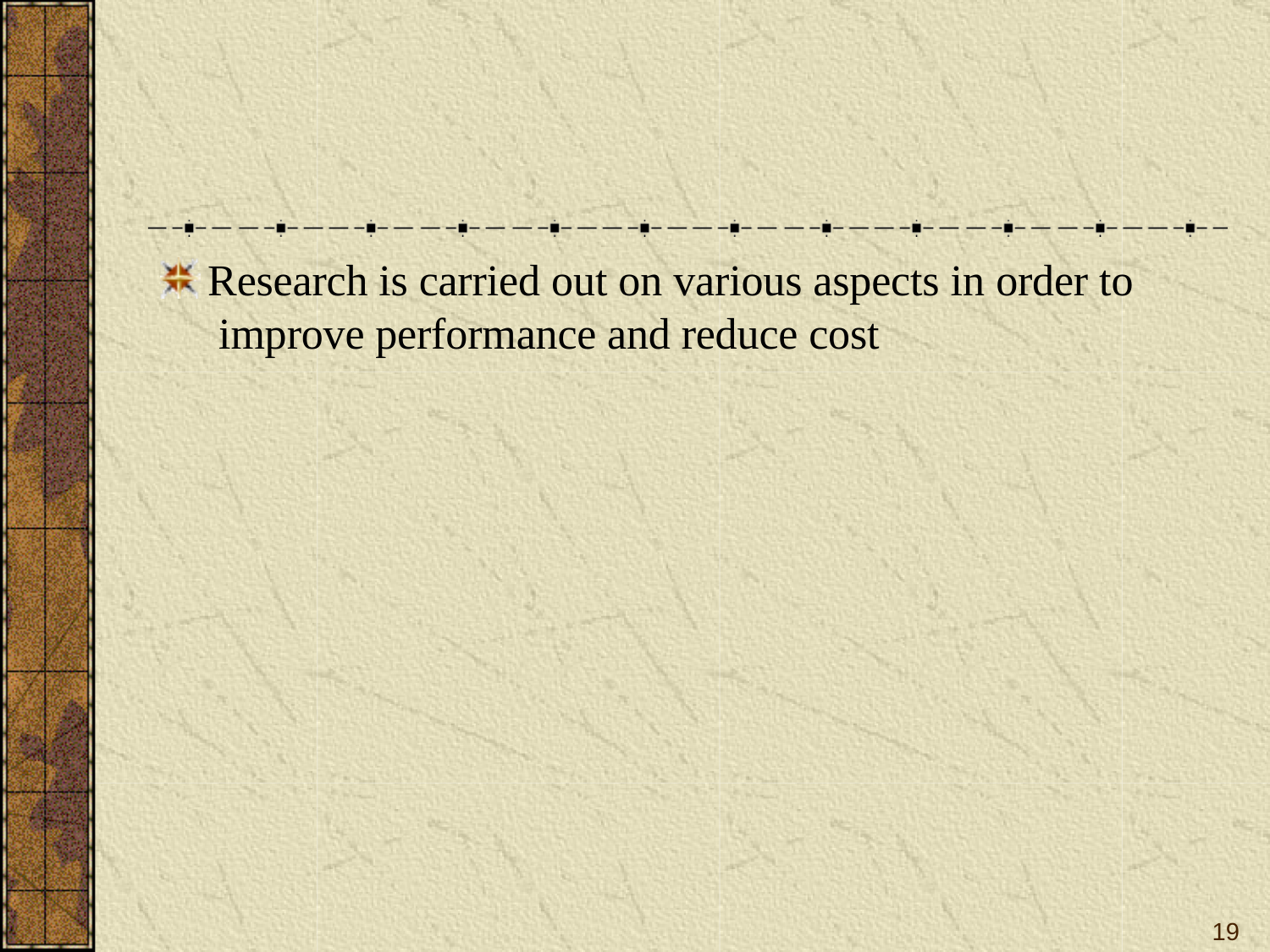

Research is carried out on various aspects in order to  improve performance and reduce cost

19